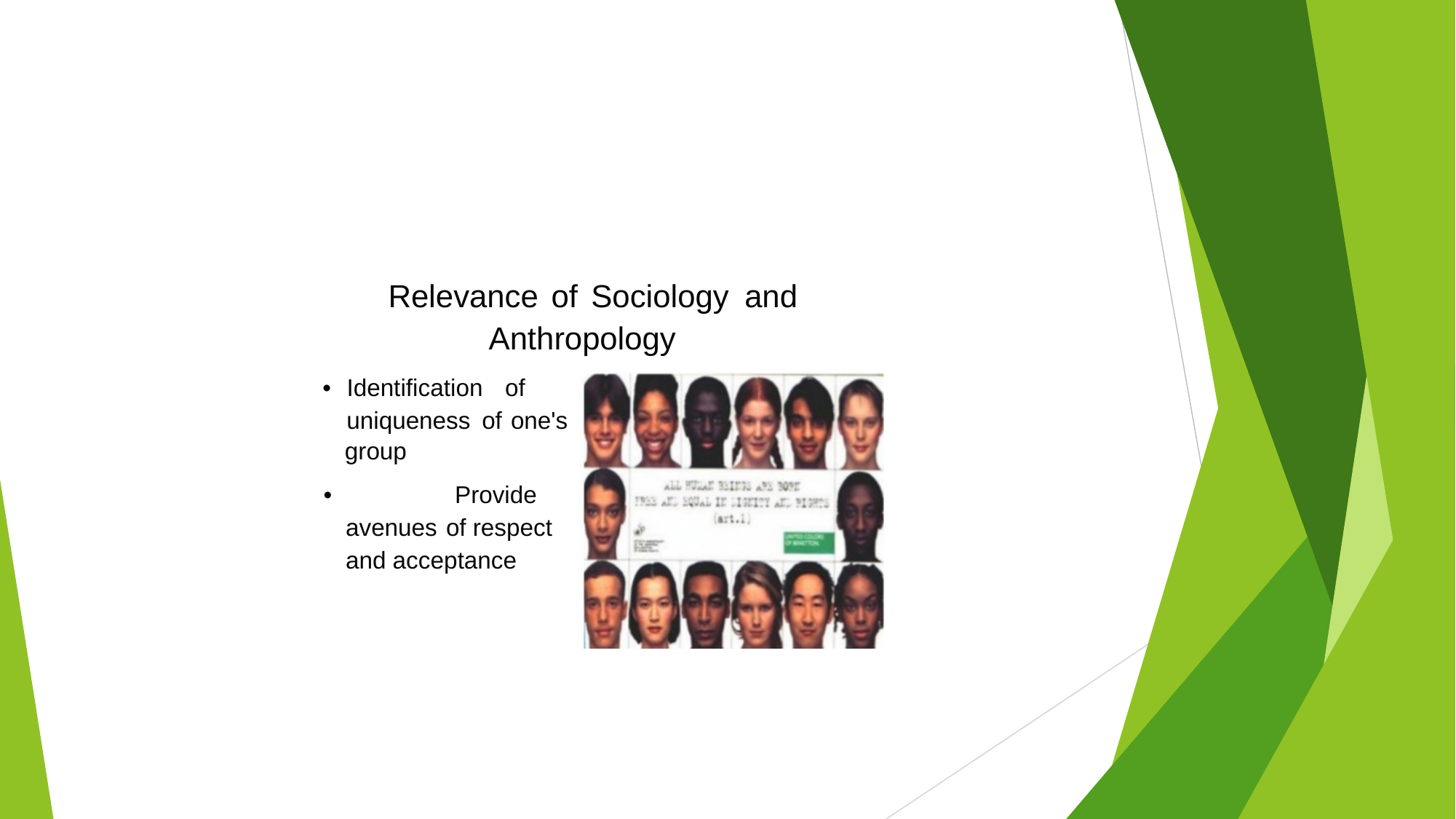

Relevance of Sociology
Anthropology
and

•  Identification
of
uniqueness of one's
group
•		Provide avenues of respect and acceptance